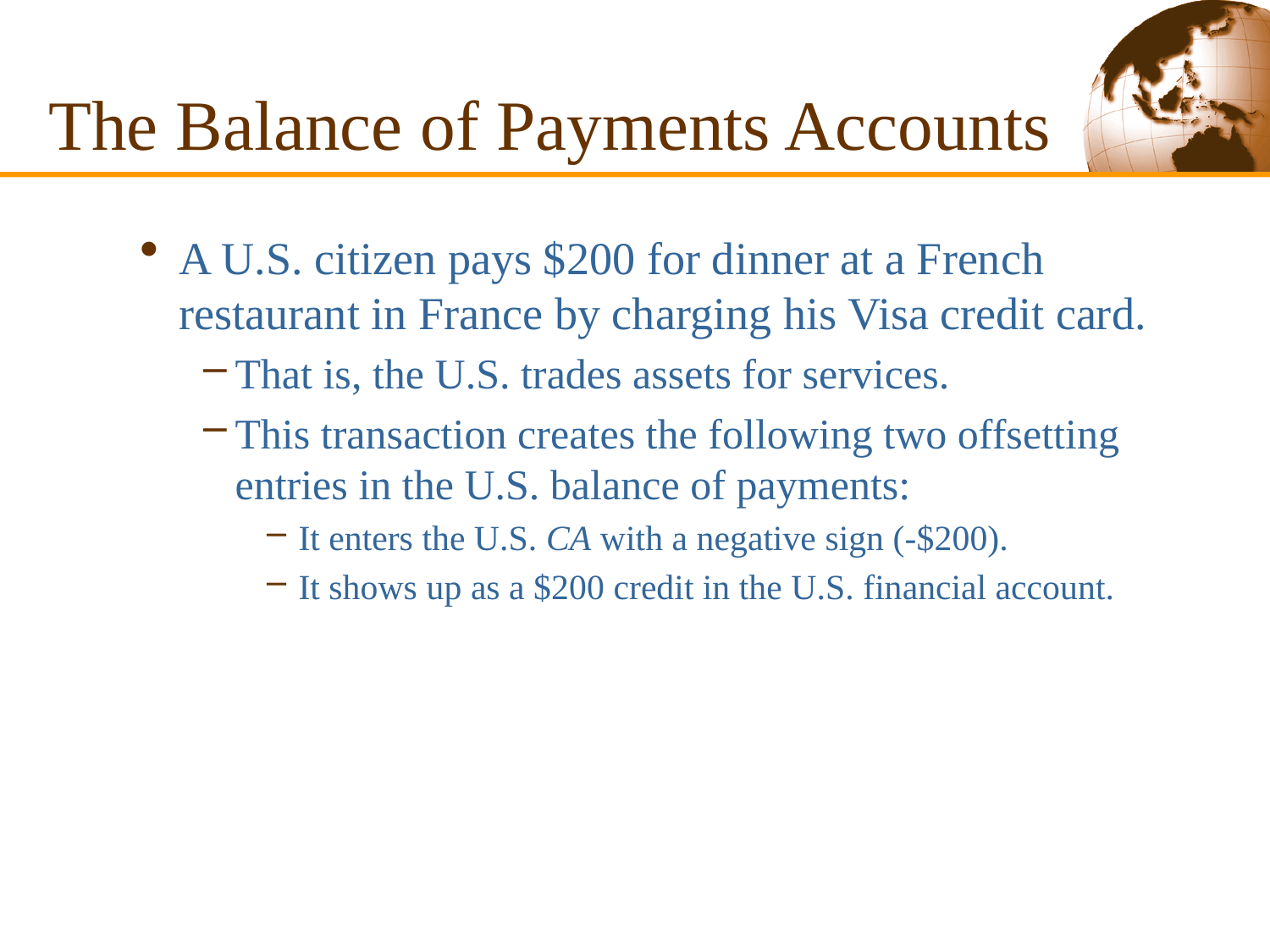

# The Balance of Payments Accounts
A U.S. citizen pays $200 for dinner at a French restaurant in France by charging his Visa credit card.
That is, the U.S. trades assets for services.
This transaction creates the following two offsetting entries in the U.S. balance of payments:
It enters the U.S. CA with a negative sign (-$200).
It shows up as a $200 credit in the U.S. financial account.